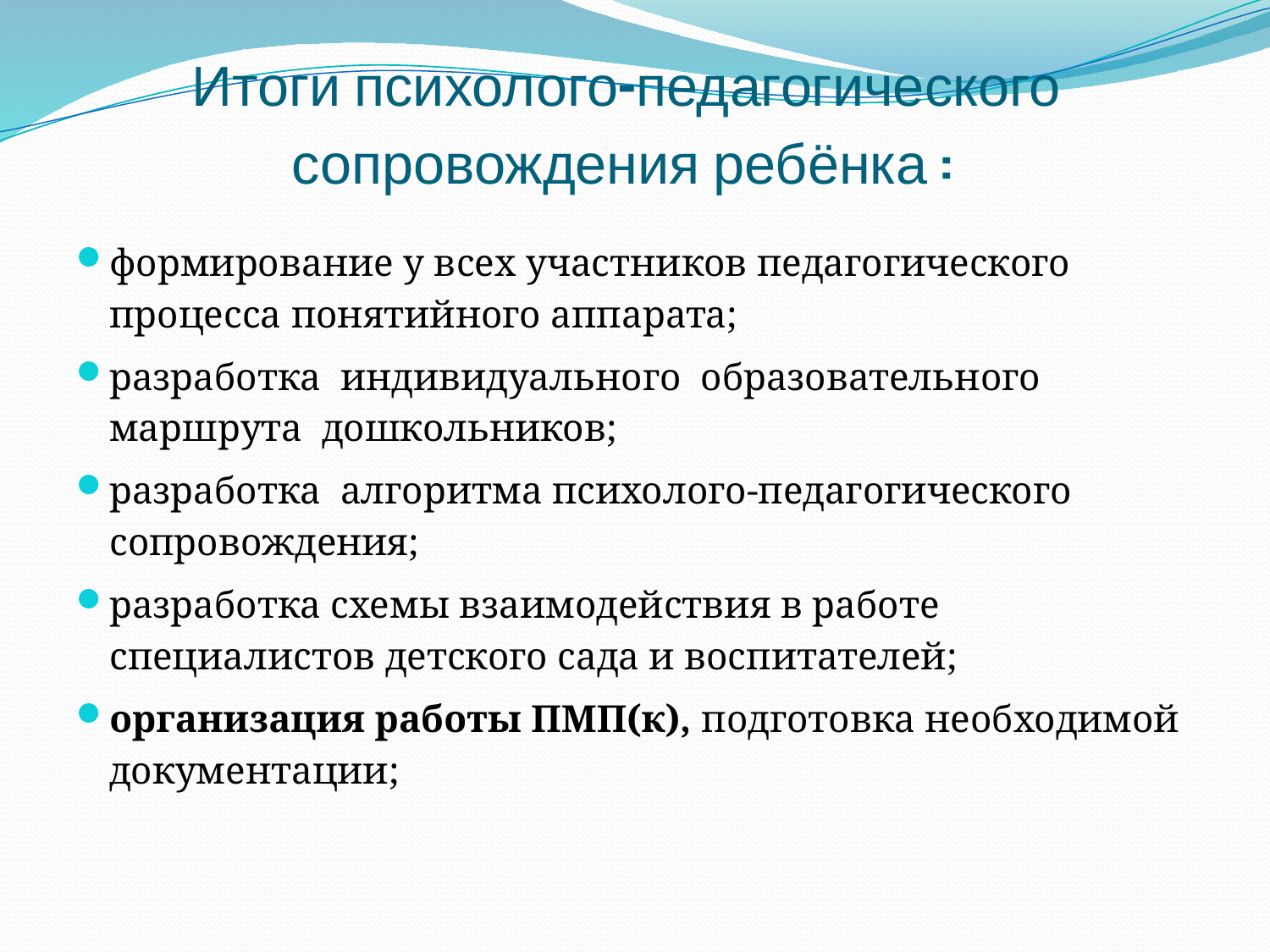

# Итоги психолого-педагогического сопровождения ребёнка :
формирование у всех участников педагогического процесса понятийного аппарата;
разработка  индивидуального  образовательного маршрута  дошкольников;
разработка  алгоритма психолого-педагогического сопровождения;
разработка схемы взаимодействия в работе специалистов детского сада и воспитателей;
организация работы ПМП(к), подготовка необходимой документации;